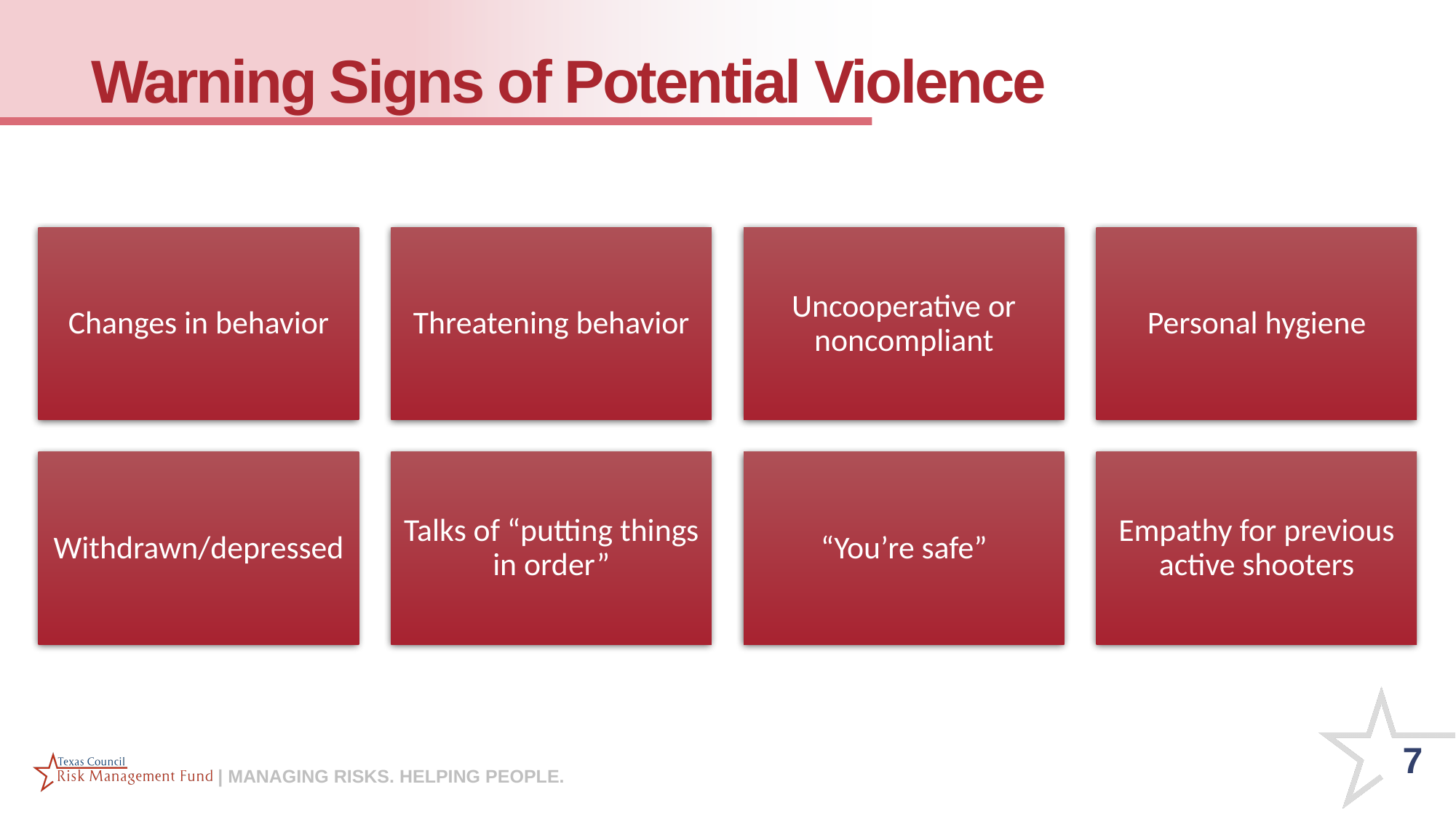

# Warning Signs of Potential Violence
Changes in behavior
Threatening behavior
Uncooperative or noncompliant
Personal hygiene
Withdrawn/depressed
Talks of “putting things in order”
“You’re safe”
Empathy for previous active shooters
7